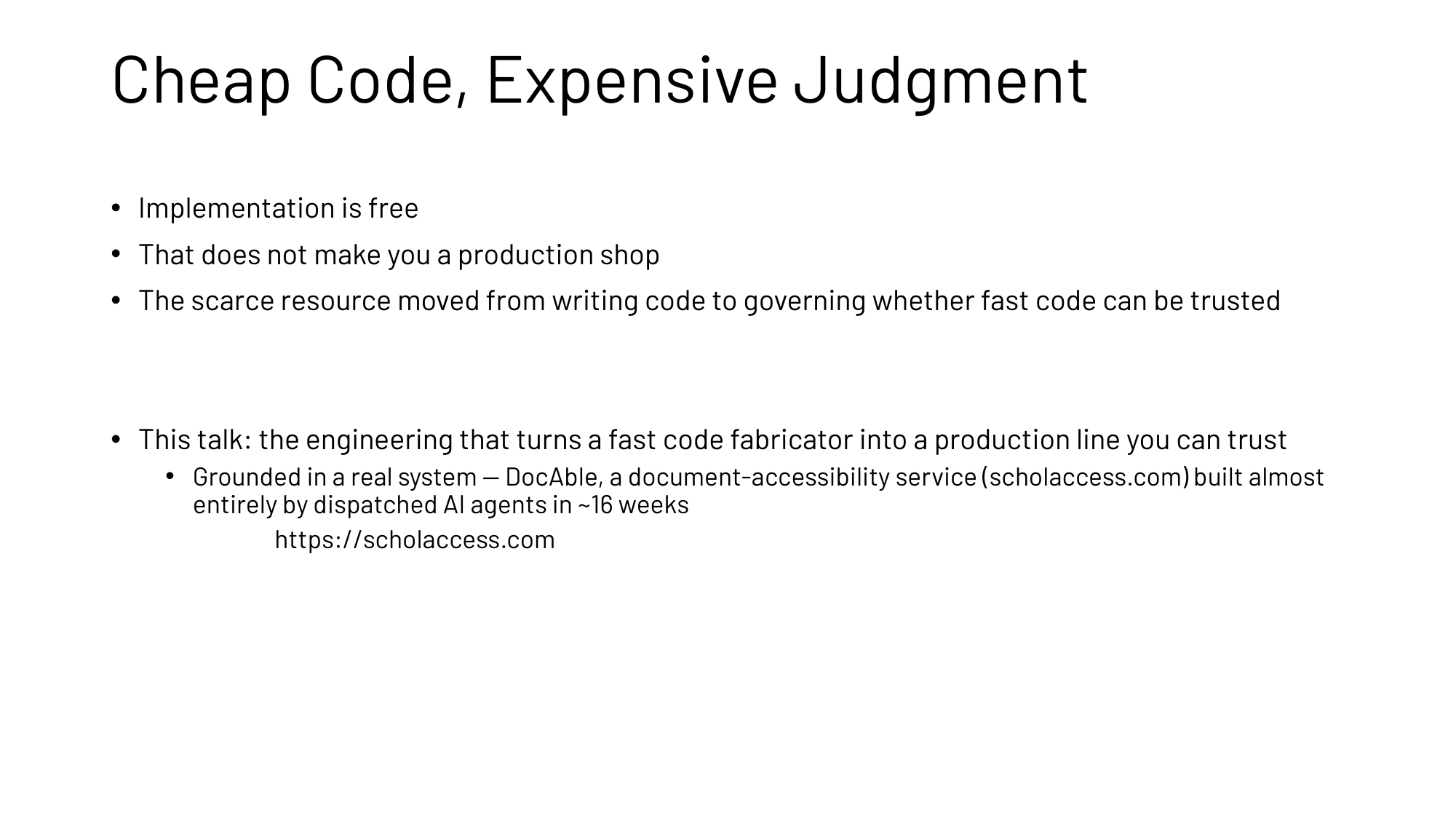

# Cheap Code, Expensive Judgment
Implementation is free
That does not make you a production shop
The scarce resource moved from writing code to governing whether fast code can be trusted

This talk: the engineering that turns a fast code fabricator into a production line you can trust
Grounded in a real system — DocAble, a document-accessibility service (scholaccess.com) built almost entirely by dispatched AI agents in ~16 weeks
	https://scholaccess.com